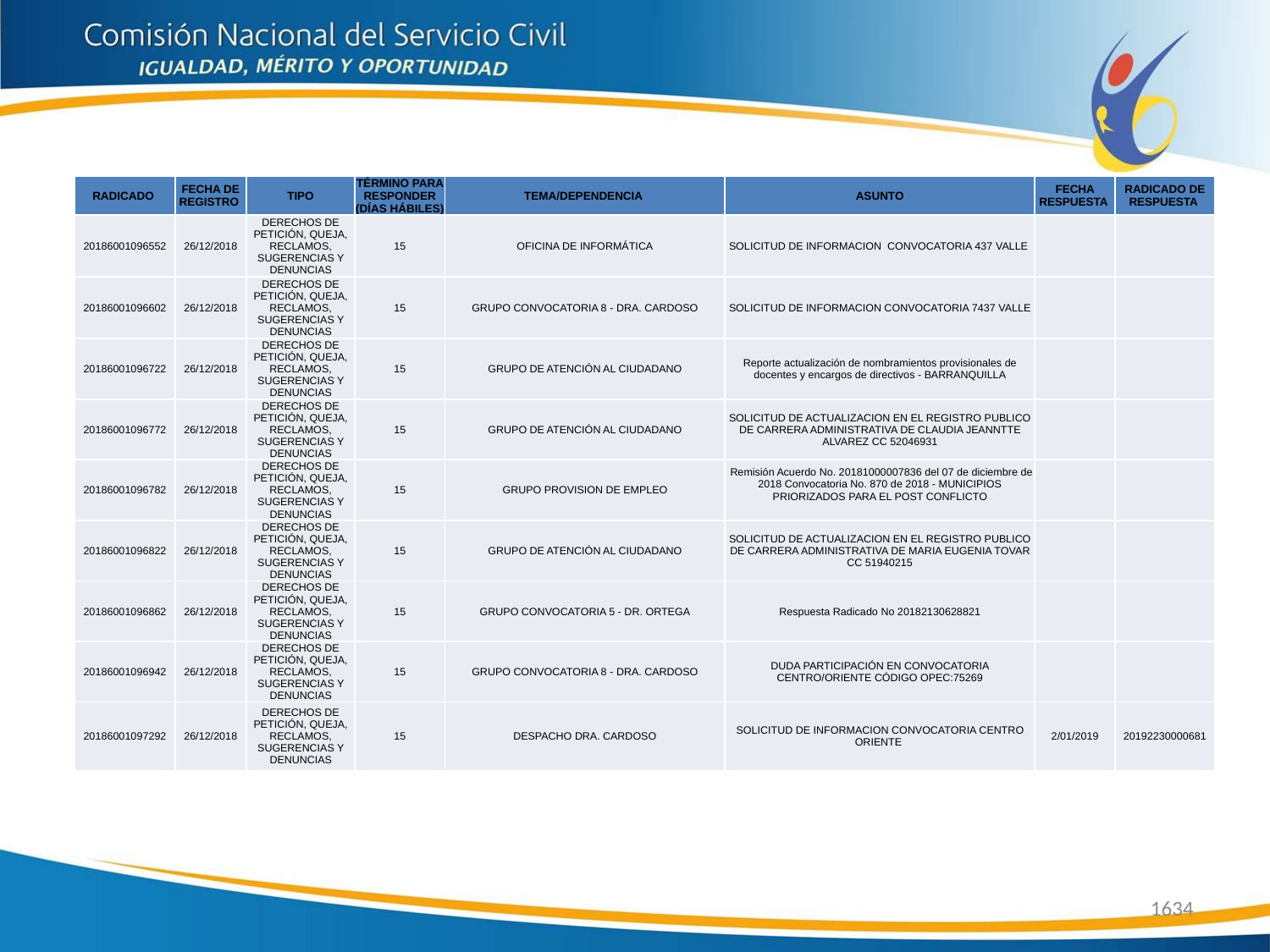

| RADICADO | FECHA DE REGISTRO | TIPO | TÉRMINO PARA RESPONDER (DÍAS HÁBILES) | TEMA/DEPENDENCIA | ASUNTO | FECHA RESPUESTA | RADICADO DE RESPUESTA |
| --- | --- | --- | --- | --- | --- | --- | --- |
| 20186001096552 | 26/12/2018 | DERECHOS DE PETICIÓN, QUEJA, RECLAMOS, SUGERENCIAS Y DENUNCIAS | 15 | OFICINA DE INFORMÁTICA | SOLICITUD DE INFORMACION CONVOCATORIA 437 VALLE |  |  |
| 20186001096602 | 26/12/2018 | DERECHOS DE PETICIÓN, QUEJA, RECLAMOS, SUGERENCIAS Y DENUNCIAS | 15 | GRUPO CONVOCATORIA 8 - DRA. CARDOSO | SOLICITUD DE INFORMACION CONVOCATORIA 7437 VALLE |  |  |
| 20186001096722 | 26/12/2018 | DERECHOS DE PETICIÓN, QUEJA, RECLAMOS, SUGERENCIAS Y DENUNCIAS | 15 | GRUPO DE ATENCIÓN AL CIUDADANO | Reporte actualización de nombramientos provisionales de docentes y encargos de directivos - BARRANQUILLA |  |  |
| 20186001096772 | 26/12/2018 | DERECHOS DE PETICIÓN, QUEJA, RECLAMOS, SUGERENCIAS Y DENUNCIAS | 15 | GRUPO DE ATENCIÓN AL CIUDADANO | SOLICITUD DE ACTUALIZACION EN EL REGISTRO PUBLICO DE CARRERA ADMINISTRATIVA DE CLAUDIA JEANNTTE ALVAREZ CC 52046931 |  |  |
| 20186001096782 | 26/12/2018 | DERECHOS DE PETICIÓN, QUEJA, RECLAMOS, SUGERENCIAS Y DENUNCIAS | 15 | GRUPO PROVISION DE EMPLEO | Remisión Acuerdo No. 20181000007836 del 07 de diciembre de 2018 Convocatoria No. 870 de 2018 - MUNICIPIOS PRIORIZADOS PARA EL POST CONFLICTO |  |  |
| 20186001096822 | 26/12/2018 | DERECHOS DE PETICIÓN, QUEJA, RECLAMOS, SUGERENCIAS Y DENUNCIAS | 15 | GRUPO DE ATENCIÓN AL CIUDADANO | SOLICITUD DE ACTUALIZACION EN EL REGISTRO PUBLICO DE CARRERA ADMINISTRATIVA DE MARIA EUGENIA TOVAR CC 51940215 |  |  |
| 20186001096862 | 26/12/2018 | DERECHOS DE PETICIÓN, QUEJA, RECLAMOS, SUGERENCIAS Y DENUNCIAS | 15 | GRUPO CONVOCATORIA 5 - DR. ORTEGA | Respuesta Radicado No 20182130628821 |  |  |
| 20186001096942 | 26/12/2018 | DERECHOS DE PETICIÓN, QUEJA, RECLAMOS, SUGERENCIAS Y DENUNCIAS | 15 | GRUPO CONVOCATORIA 8 - DRA. CARDOSO | DUDA PARTICIPACIÓN EN CONVOCATORIA CENTRO/ORIENTE CÓDIGO OPEC:75269 |  |  |
| 20186001097292 | 26/12/2018 | DERECHOS DE PETICIÓN, QUEJA, RECLAMOS, SUGERENCIAS Y DENUNCIAS | 15 | DESPACHO DRA. CARDOSO | SOLICITUD DE INFORMACION CONVOCATORIA CENTRO ORIENTE | 2/01/2019 | 20192230000681 |
1634